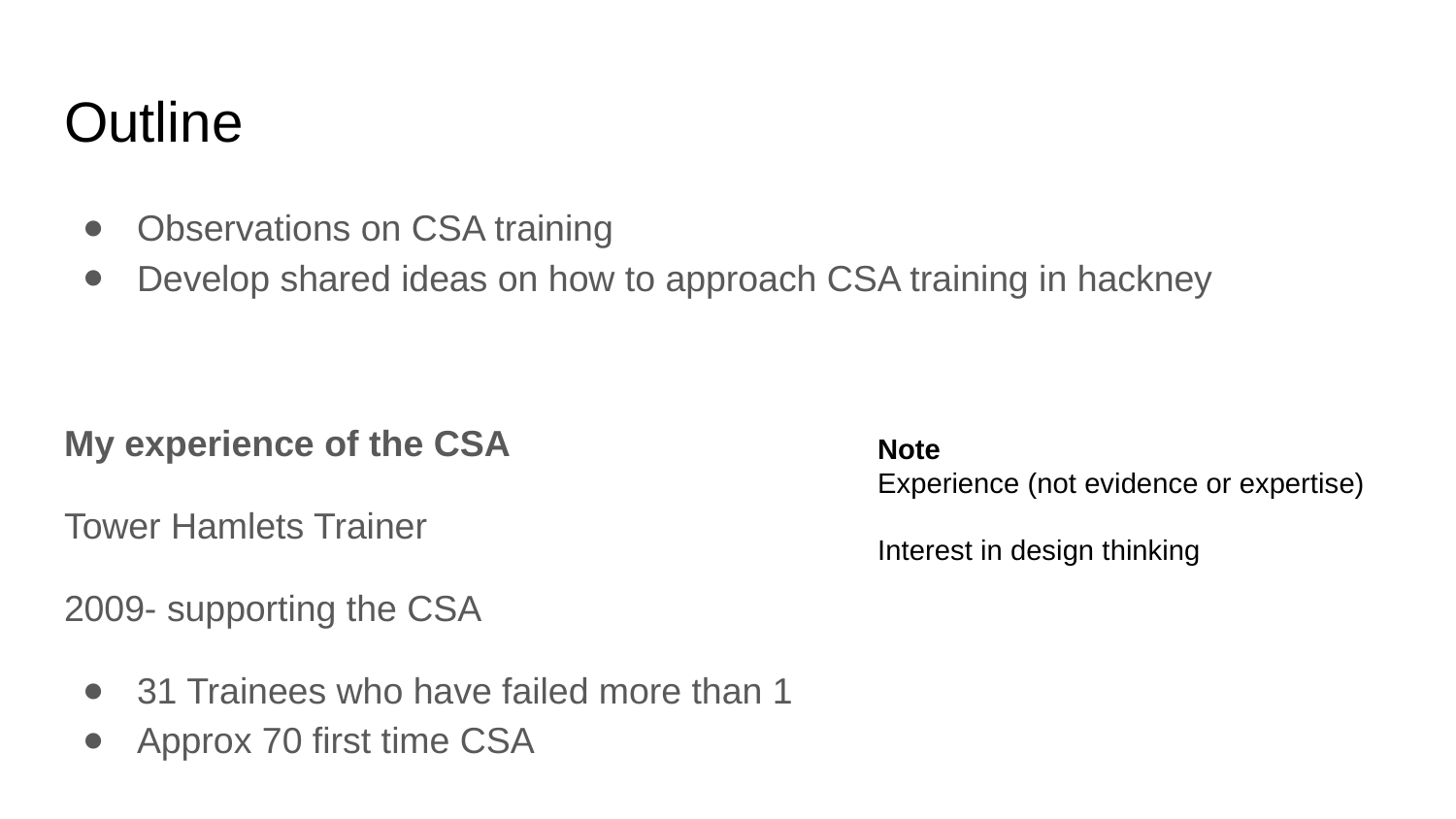

# Outline
Observations on CSA training
Develop shared ideas on how to approach CSA training in hackney

My experience of the CSA
Tower Hamlets Trainer
2009- supporting the CSA
31 Trainees who have failed more than 1
Approx 70 first time CSA

Note
Experience (not evidence or expertise)

Interest in design thinking